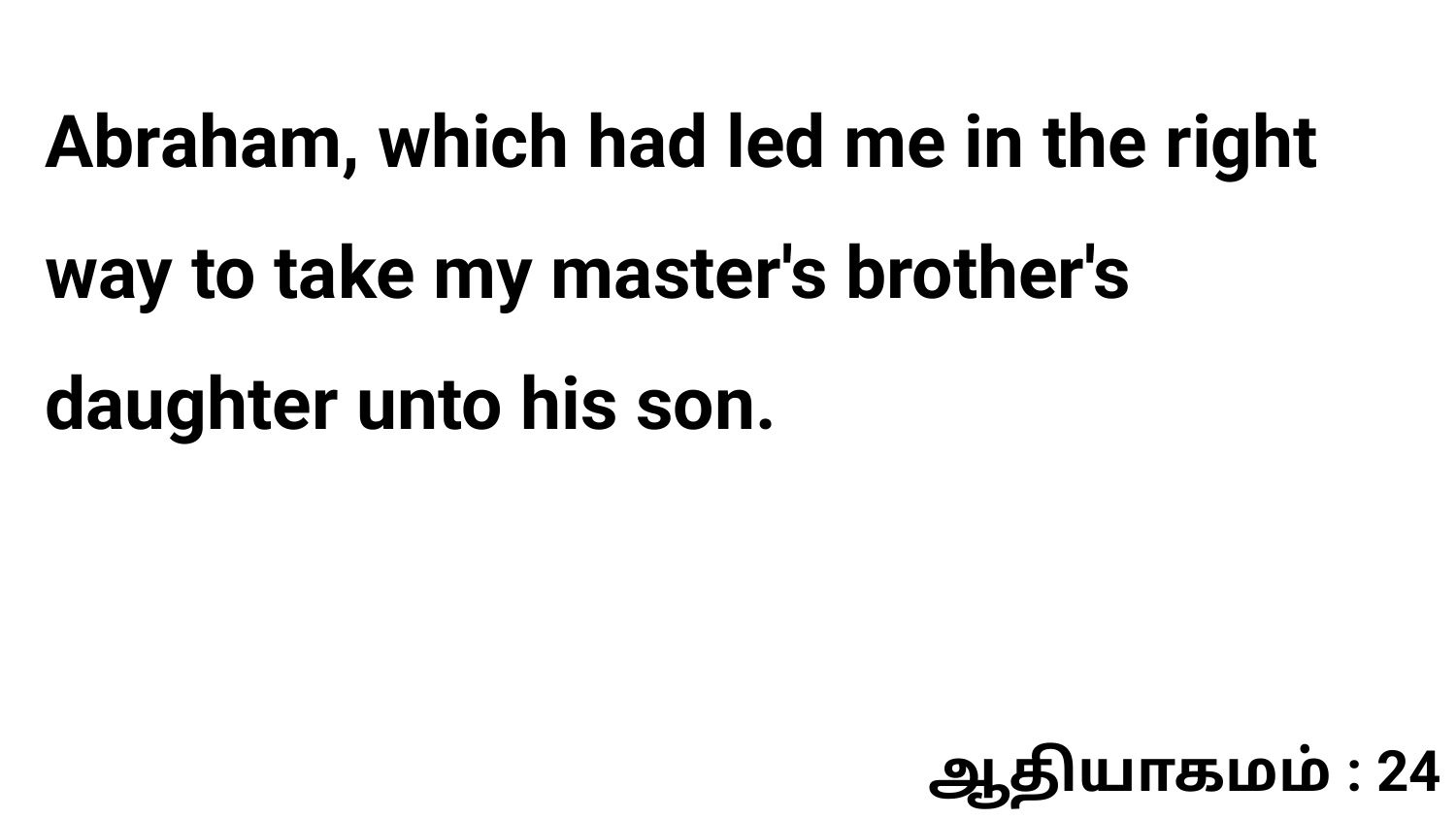

Abraham, which had led me in the right way to take my master's brother's daughter unto his son.
ஆதியாகமம் : 24